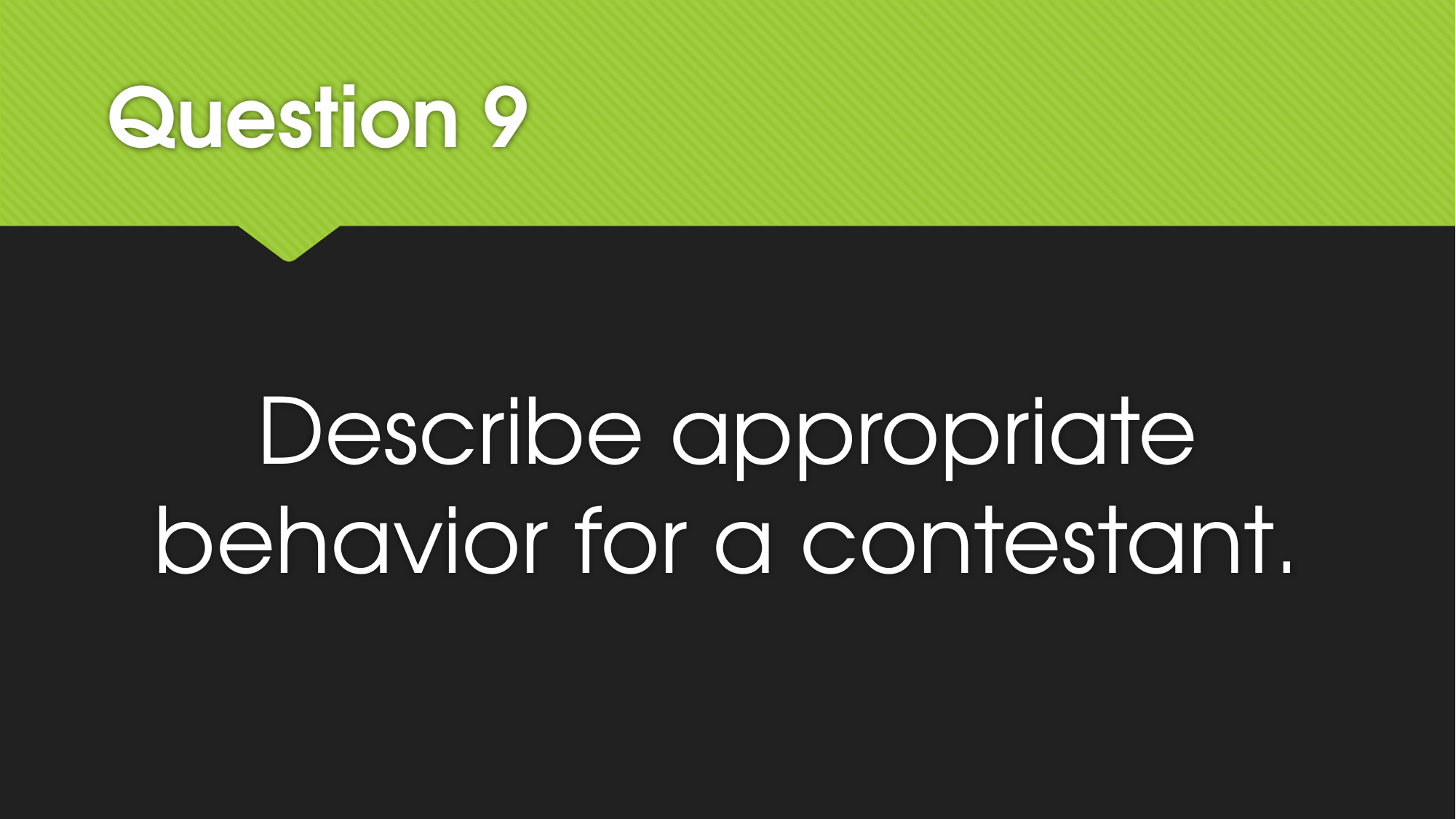

# Question 9
Describe appropriate behavior for a contestant.